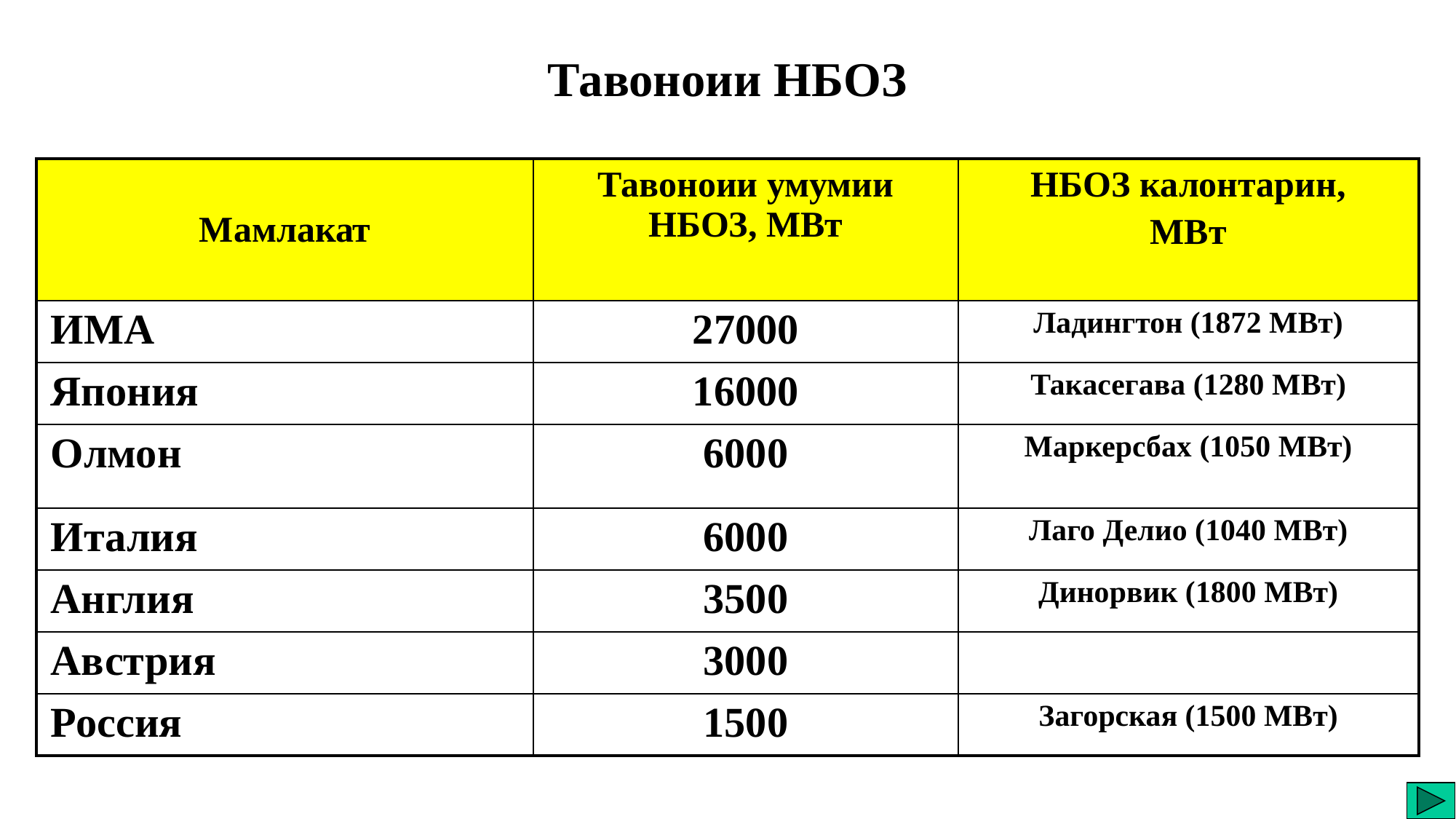

# Тавоноии НБОЗ
| Мамлакат | Тавоноии умумии НБОЗ, МВт | НБОЗ калонтарин, МВт |
| --- | --- | --- |
| ИМА | 27000 | Ладингтон (1872 МВт) |
| Япония | 16000 | Такасегава (1280 МВт) |
| Олмон | 6000 | Маркерсбах (1050 МВт) |
| Италия | 6000 | Лаго Делио (1040 МВт) |
| Англия | 3500 | Динорвик (1800 МВт) |
| Австрия | 3000 |  |
| Россия | 1500 | Загорская (1500 МВт) |